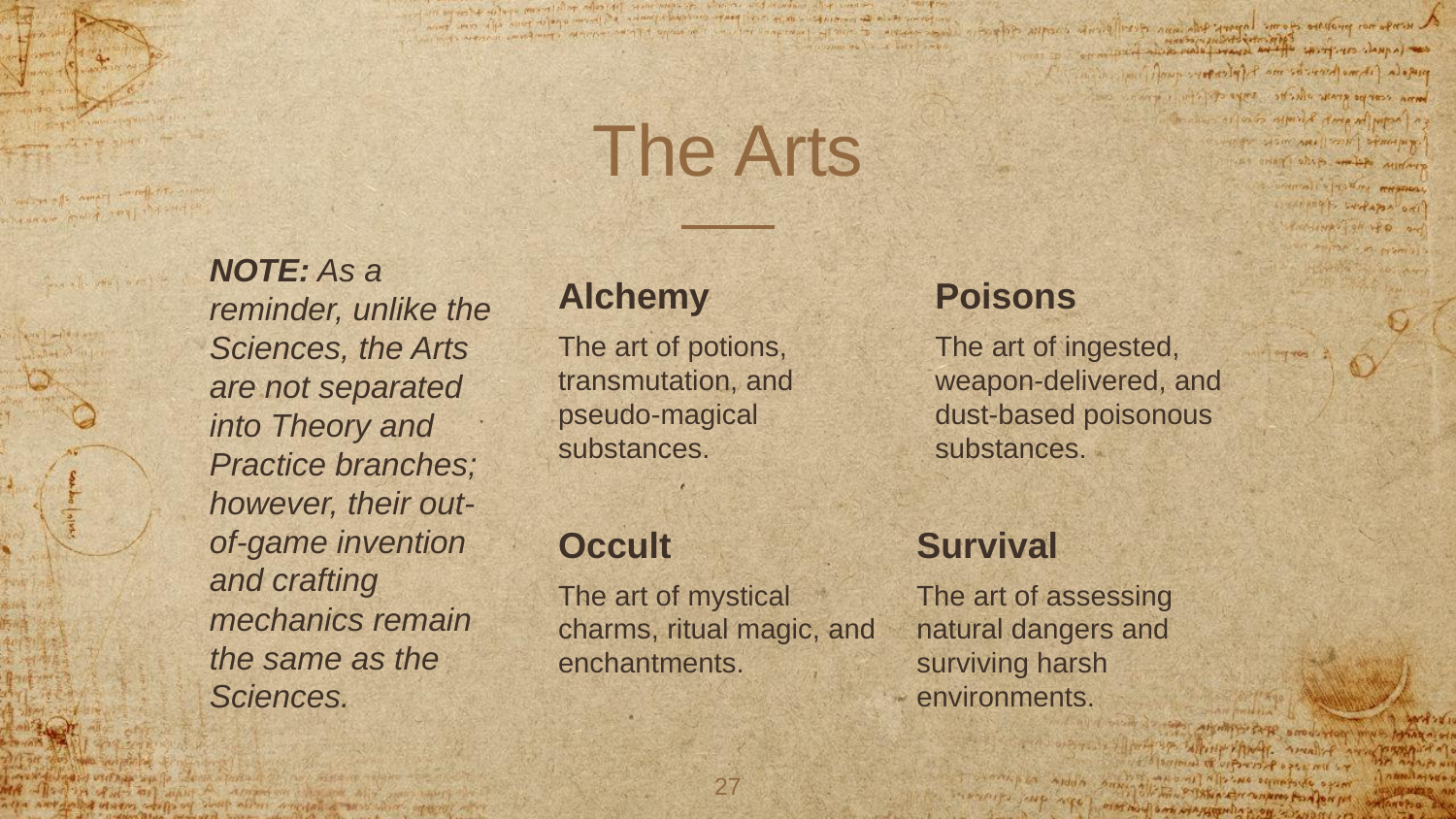

# The Arts
NOTE: As a reminder, unlike the Sciences, the Arts are not separated into Theory and Practice branches; however, their out-of-game invention and crafting mechanics remain the same as the Sciences.
Alchemy
The art of potions, transmutation, and pseudo-magical substances.
Poisons
The art of ingested, weapon-delivered, and dust-based poisonous substances.
Occult
The art of mystical charms, ritual magic, and enchantments.
Survival
The art of assessing natural dangers and surviving harsh environments.
27